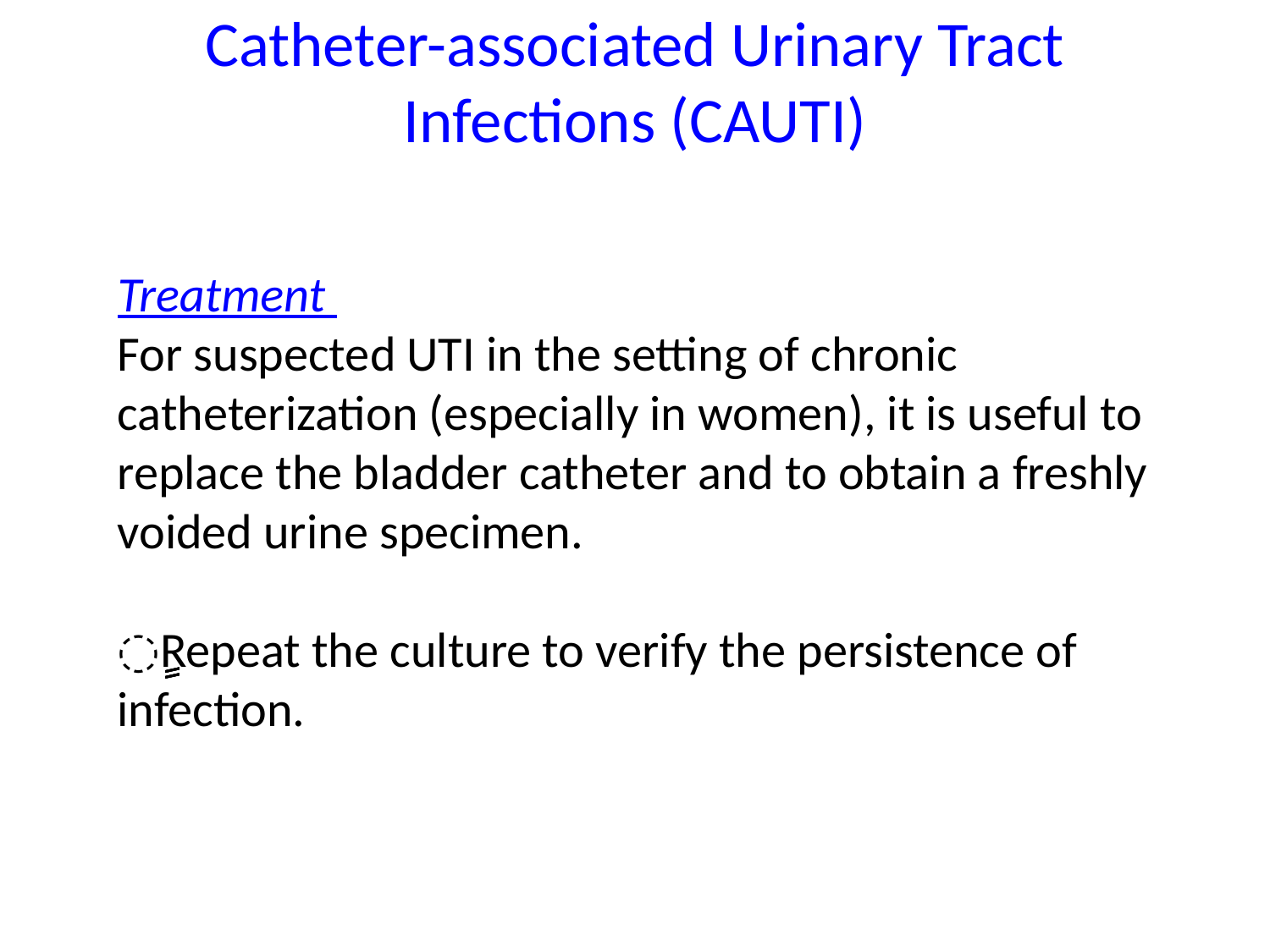

# Catheter-associated Urinary Tract Infections (CAUTI)

Treatment
For suspected UTI in the setting of chronic catheterization (especially in women), it is useful to replace the bladder catheter and to obtain a freshly voided urine specimen.

ٍٍٍRepeat the culture to verify the persistence of infection.